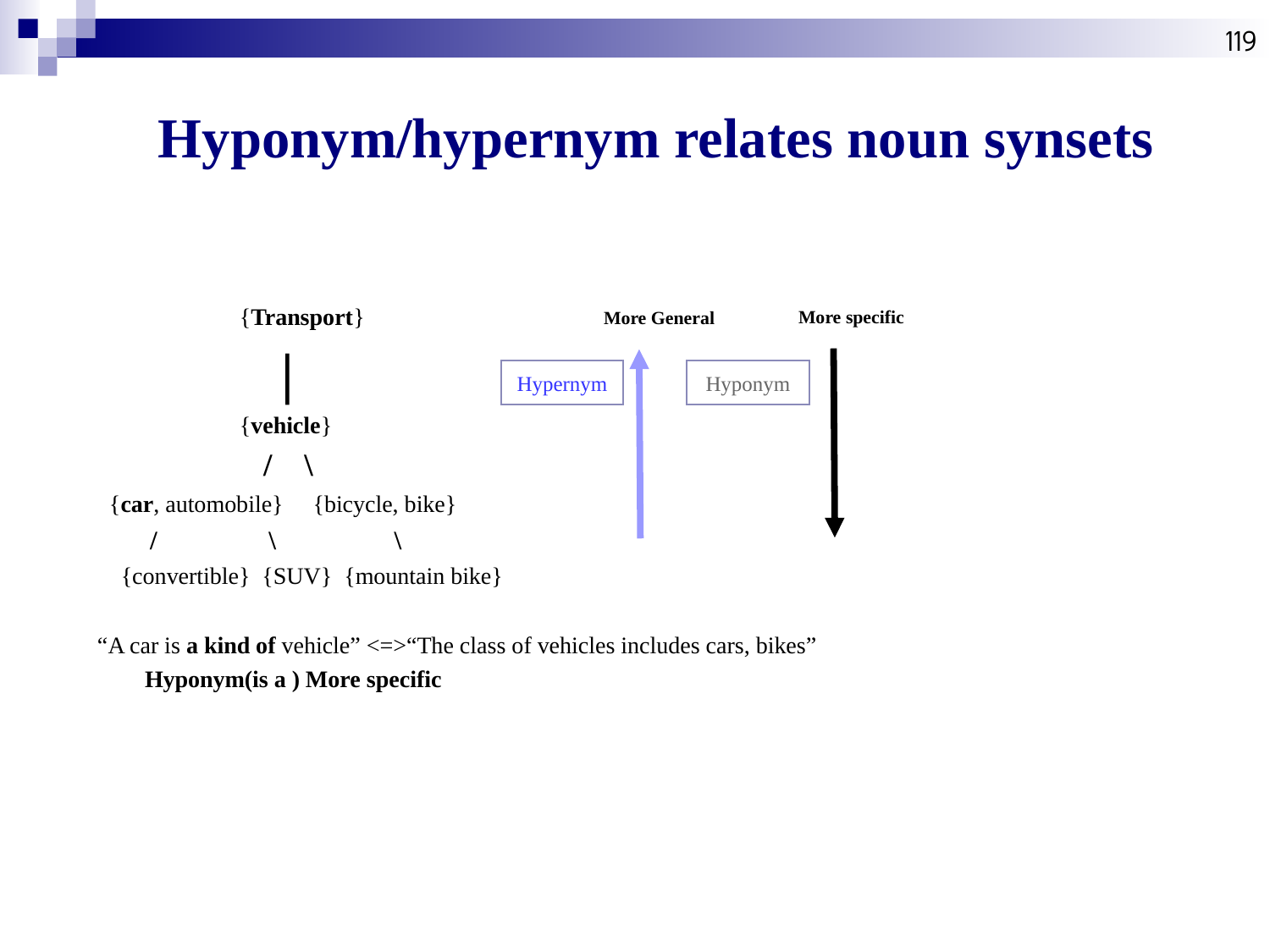

119
# Hyponym/hypernym relates noun synsets
More specific
                        {Transport}
                               |
                        {vehicle}
                            /    \
  {car, automobile}     {bicycle, bike}
        /                 \                  \
    {convertible}  {SUV}  {mountain bike}

“A car is a kind of vehicle” <=>“The class of vehicles includes cars, bikes”
        Hyponym(is a ) More specific

More General
Hypernym
Hyponym